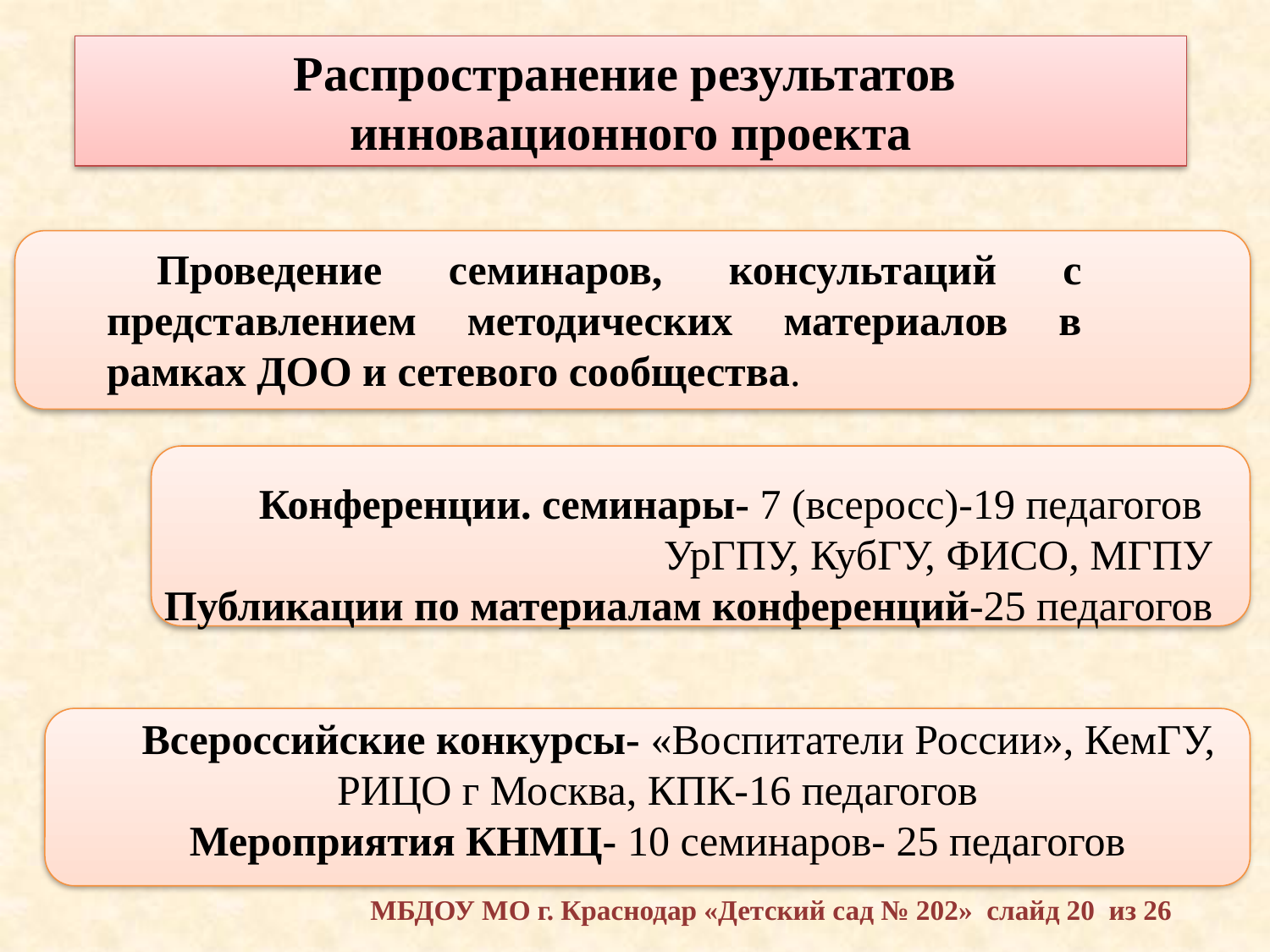

Распространение результатов
инновационного проекта

Проведение семинаров, консультаций с представлением методических материалов в рамках ДОО и сетевого сообщества.

Конференции. семинары- 7 (всеросс)-19 педагогов
УрГПУ, КубГУ, ФИСО, МГПУ
Публикации по материалам конференций-25 педагогов

    Всероссийские конкурсы- «Воспитатели России», КемГУ, РИЦО г Москва, КПК-16 педагогов
Мероприятия КНМЦ- 10 семинаров- 25 педагогов

МБДОУ МО г. Краснодар «Детский сад № 202»  слайд 20  из 26